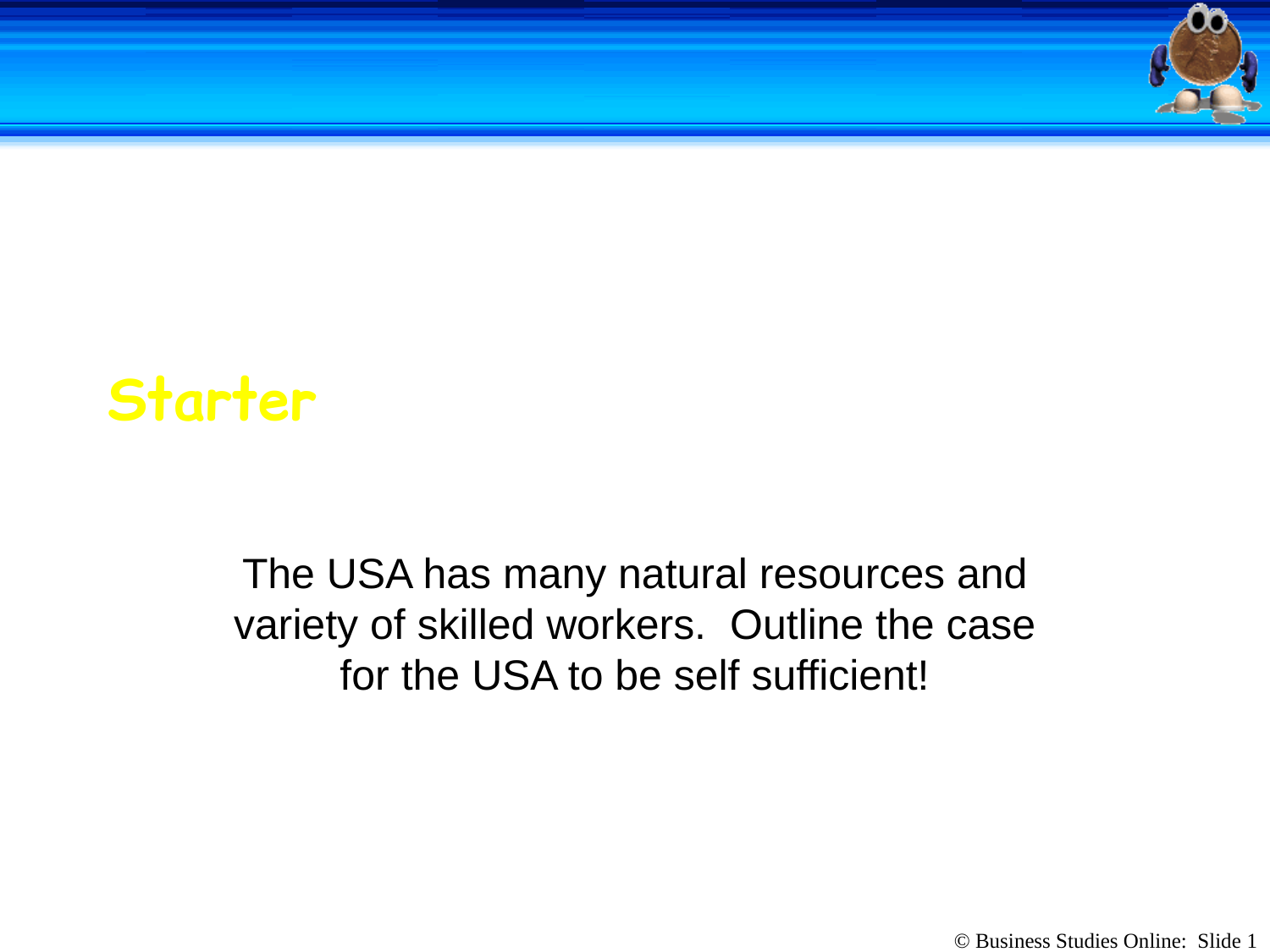

# Starter
The USA has many natural resources and variety of skilled workers.  Outline the case for the USA to be self sufficient!